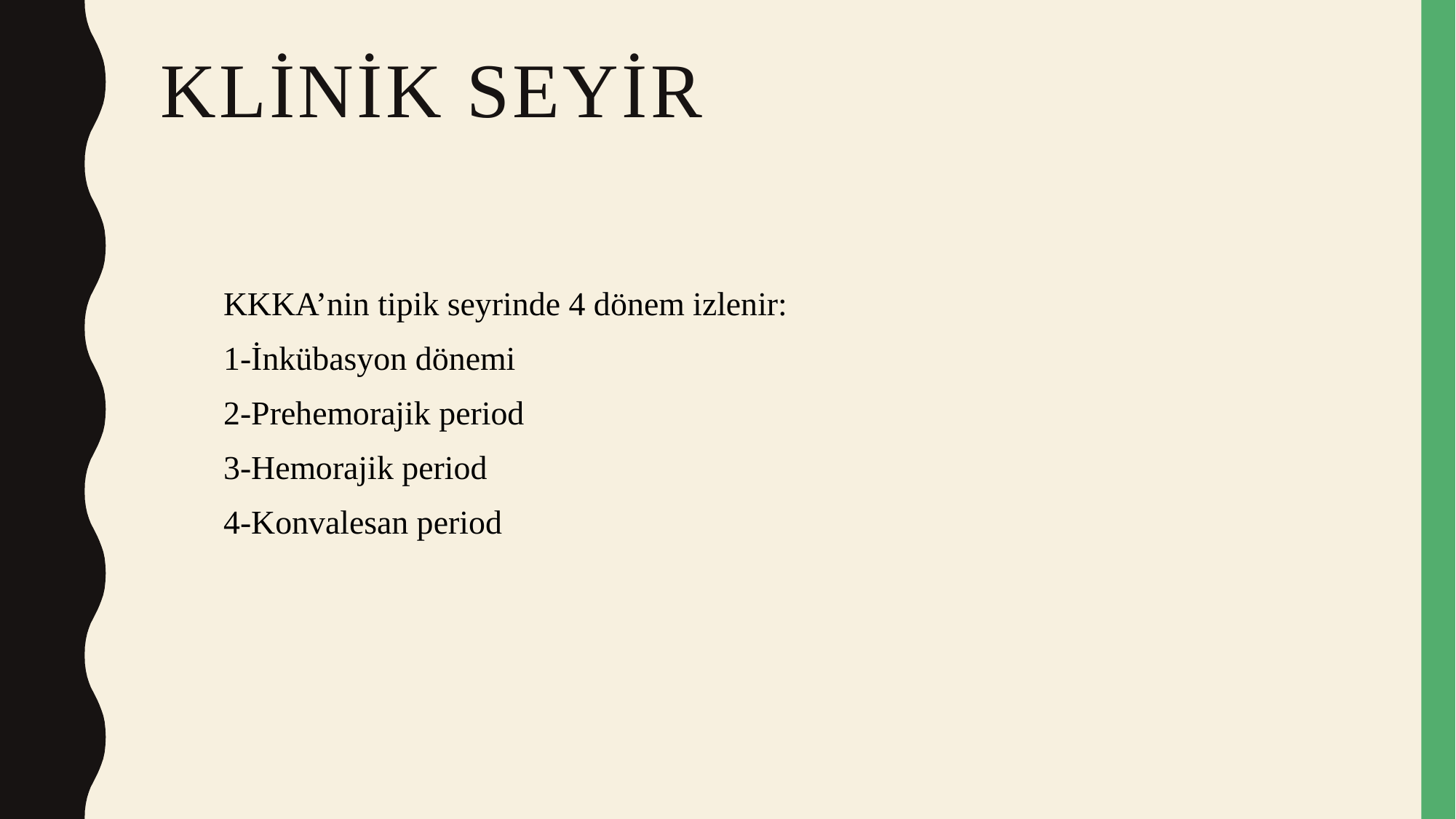

# KLİNİK seyir
KKKA’nin tipik seyrinde 4 dönem izlenir:
1-İnkübasyon dönemi
2-Prehemorajik period
3-Hemorajik period
4-Konvalesan period